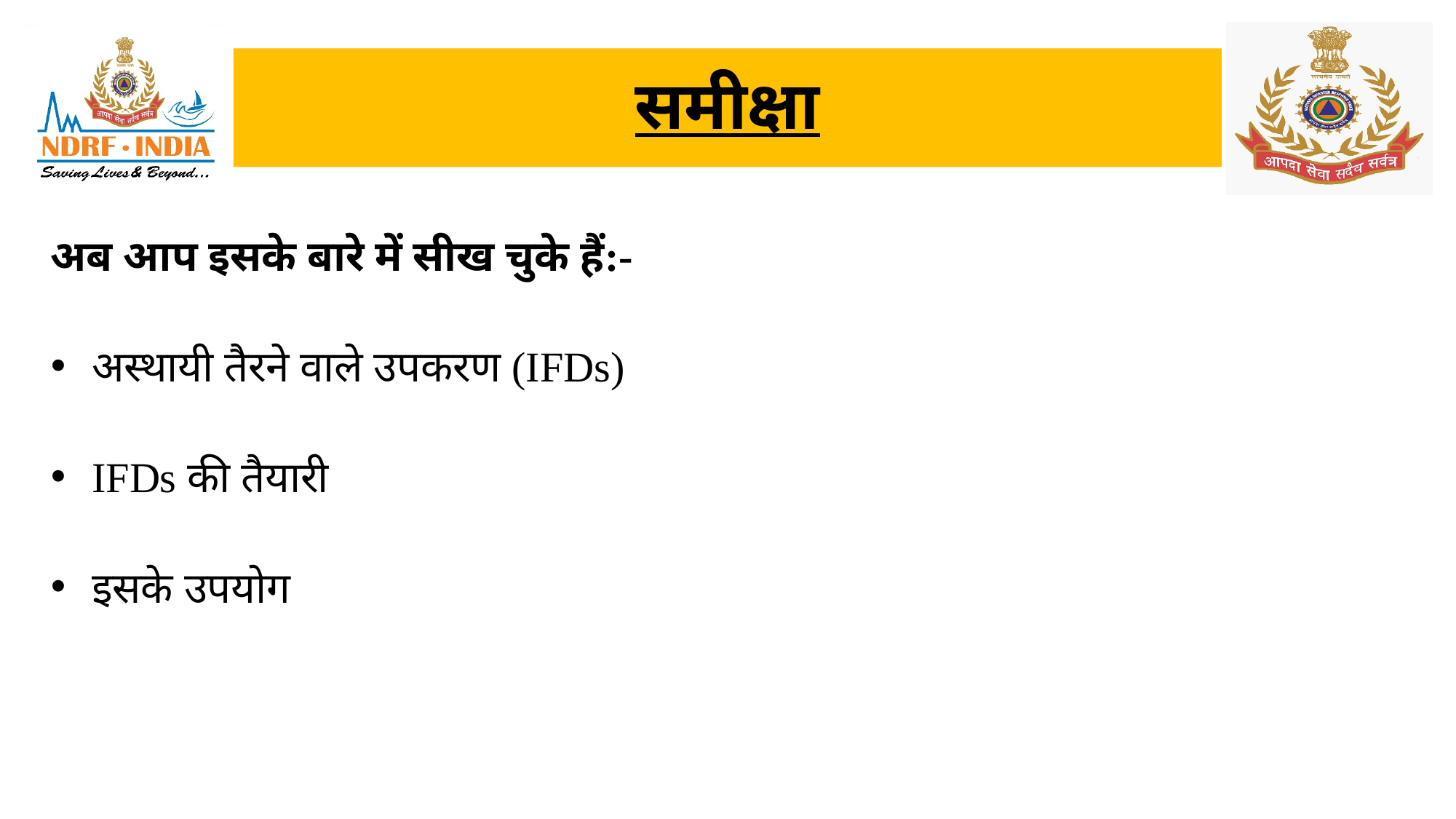

# समीक्षा
अब आप इसके बारे में सीख चुके हैं:-
अस्थायी तैरने वाले उपकरण (IFDs)
IFDs की तैयारी
इसके उपयोग